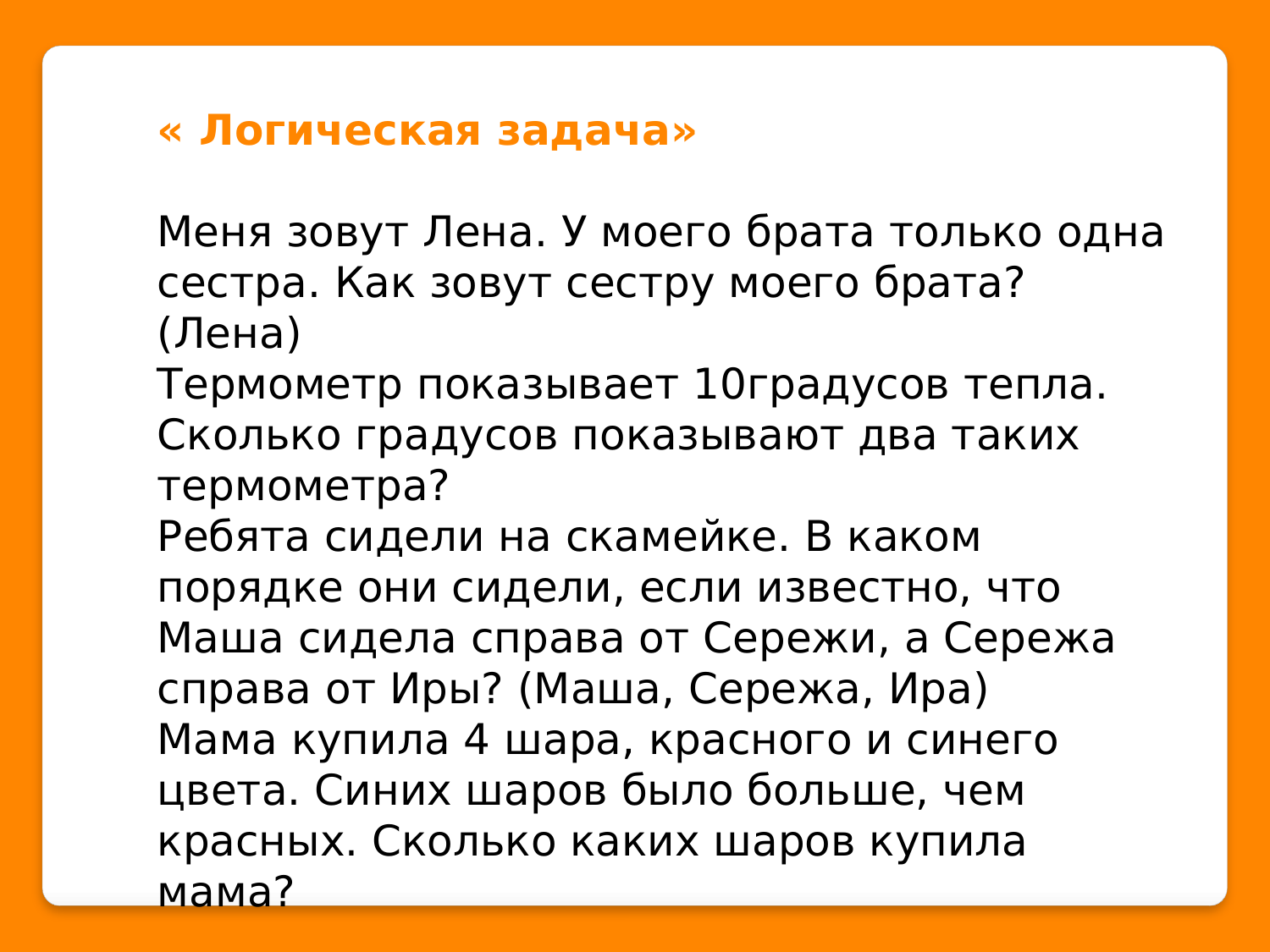

« Логическая задача»

Меня зовут Лена. У моего брата только одна сестра. Как зовут сестру моего брата? (Лена)
Термометр показывает 10градусов тепла. Сколько градусов показывают два таких термометра?
Ребята сидели на скамейке. В каком порядке они сидели, если известно, что Маша сидела справа от Сережи, а Сережа справа от Иры? (Маша, Сережа, Ира)
Мама купила 4 шара, красного и синего цвета. Синих шаров было больше, чем красных. Сколько каких шаров купила мама?